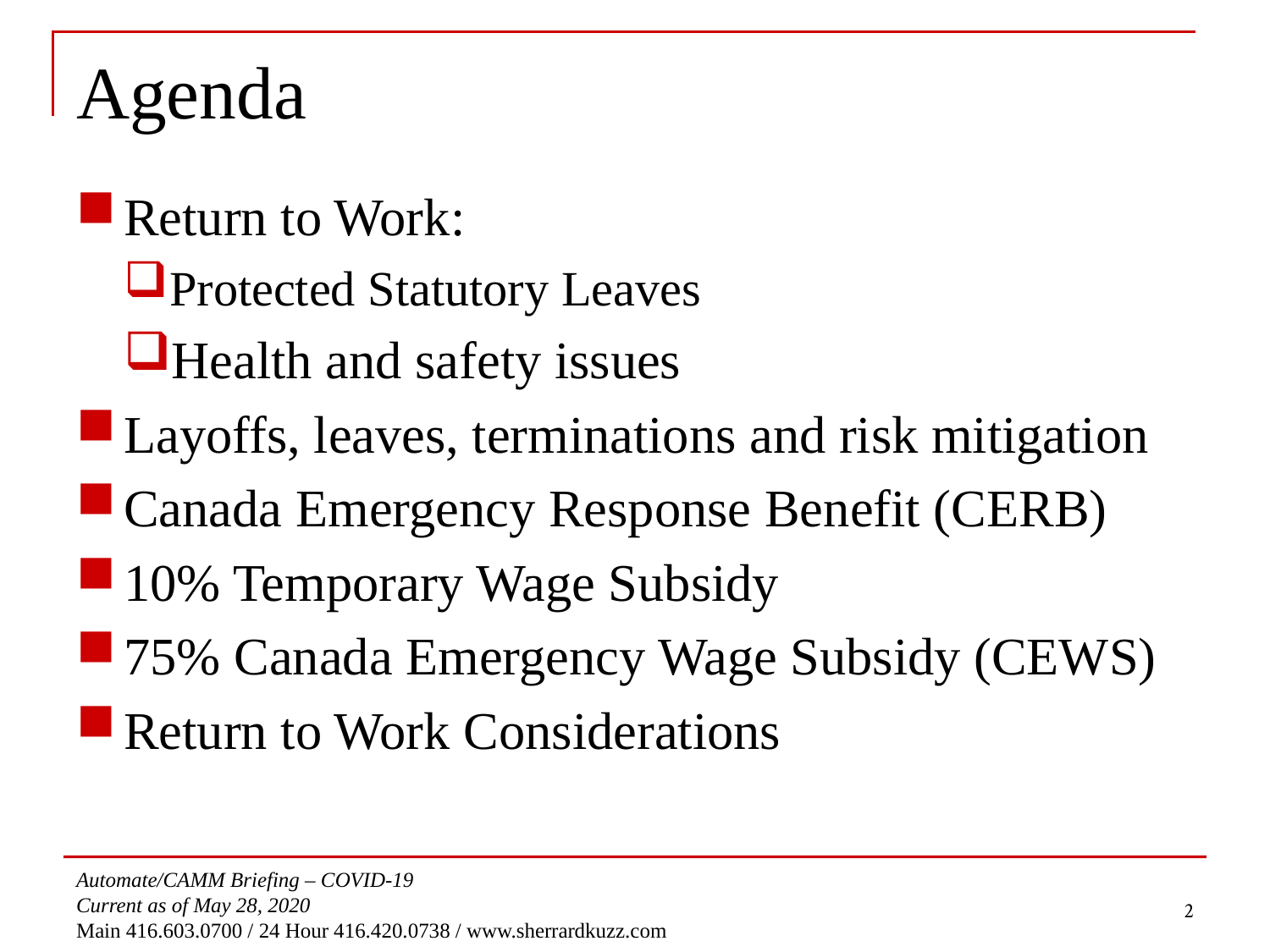

# Agenda
Return to Work:
Protected Statutory Leaves
Health and safety issues
Layoffs, leaves, terminations and risk mitigation
Canada Emergency Response Benefit (CERB)
10% Temporary Wage Subsidy
75% Canada Emergency Wage Subsidy (CEWS)
Return to Work Considerations

2